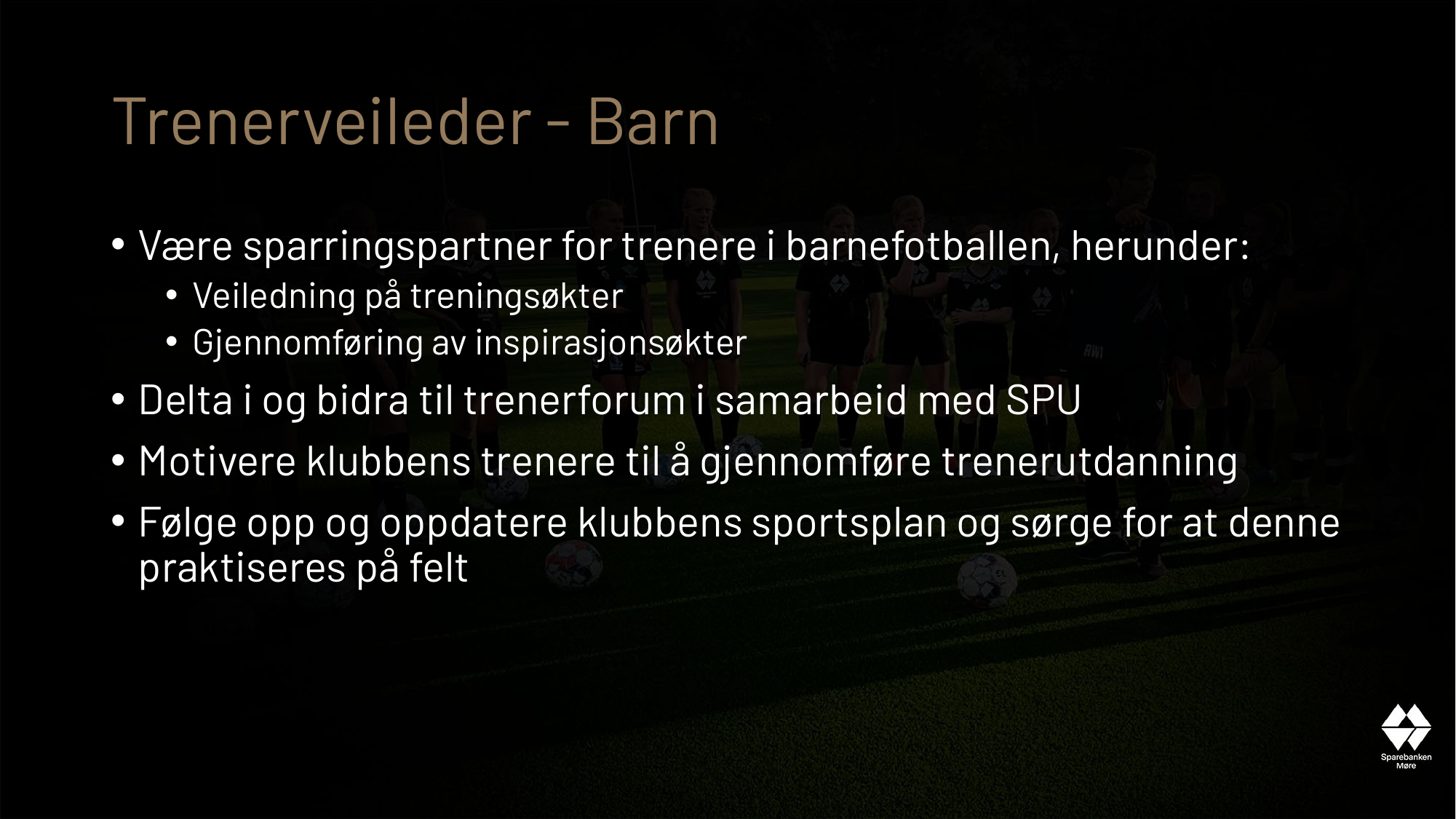

# Trenerveileder - Barn
Være sparringspartner for trenere i barnefotballen, herunder:
Veiledning på treningsøkter
Gjennomføring av inspirasjonsøkter
Delta i og bidra til trenerforum i samarbeid med SPU
Motivere klubbens trenere til å gjennomføre trenerutdanning
Følge opp og oppdatere klubbens sportsplan og sørge for at denne praktiseres på felt